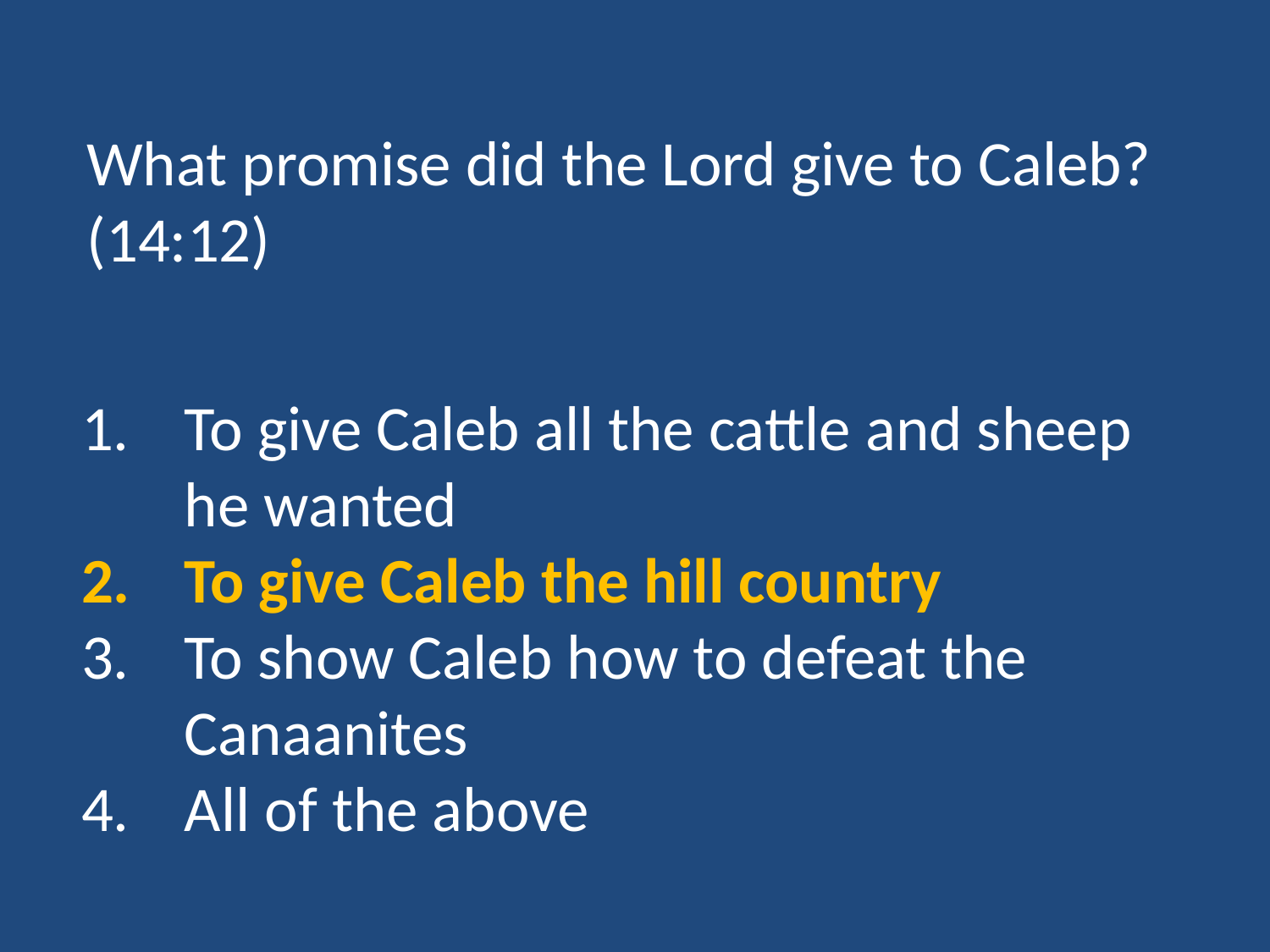

What promise did the Lord give to Caleb? (14:12)
To give Caleb all the cattle and sheep he wanted
To give Caleb the hill country
To show Caleb how to defeat the Canaanites
All of the above